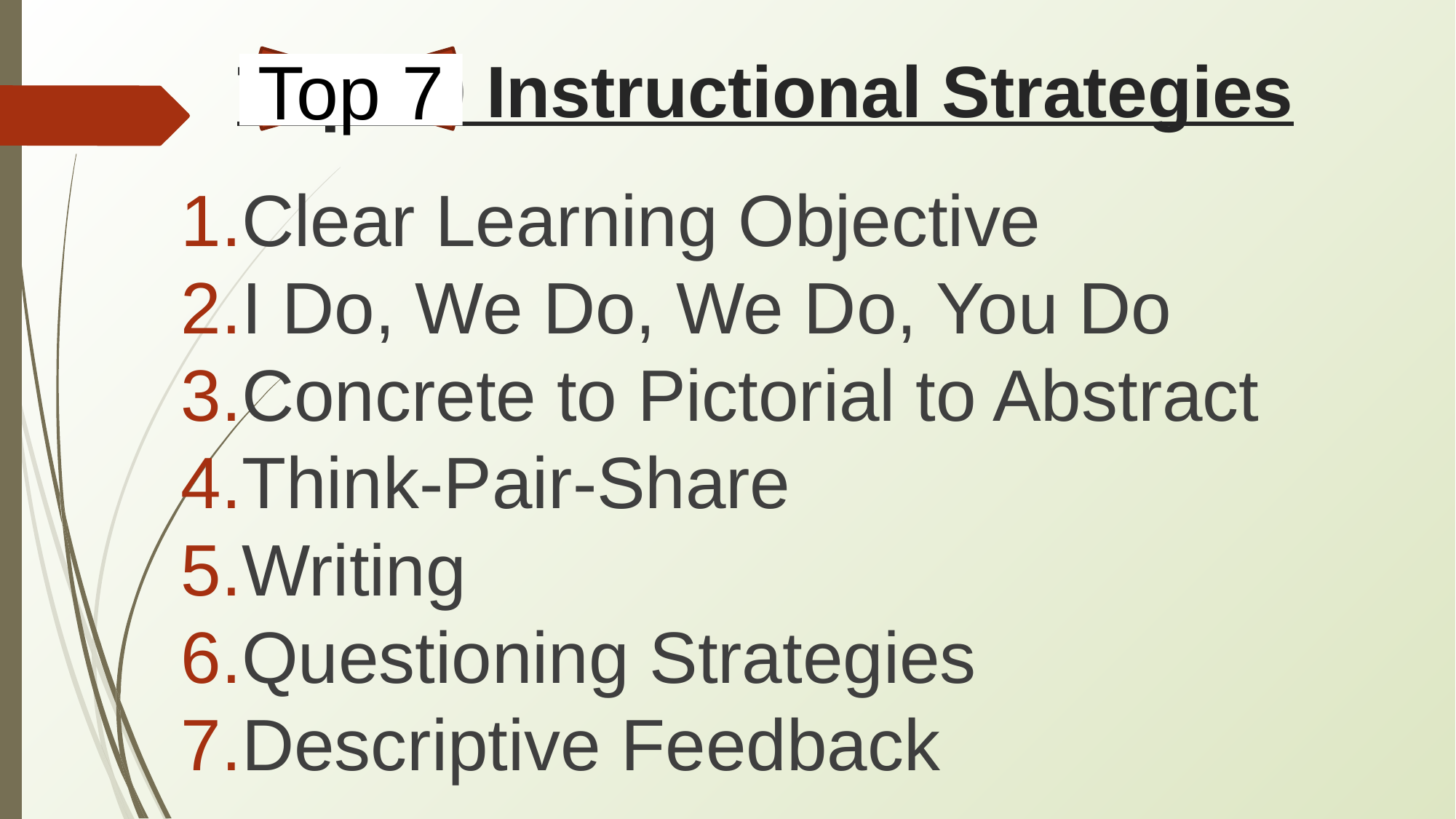

# Top 10 Instructional Strategies
Top 7
Clear Learning Objective
I Do, We Do, We Do, You Do
Concrete to Pictorial to Abstract
Think-Pair-Share
Writing
Questioning Strategies
Descriptive Feedback